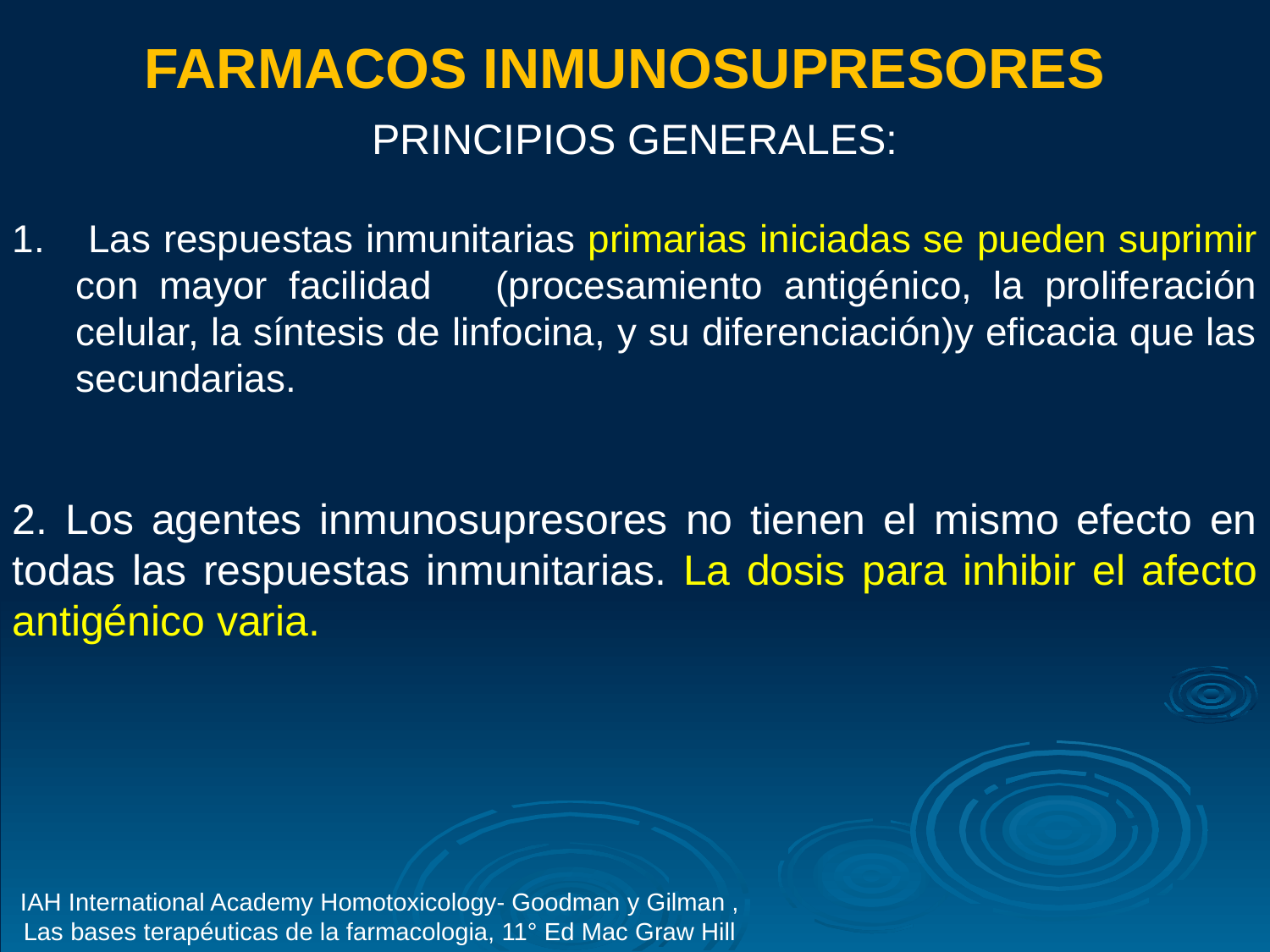

FARMACOS INMUNOSUPRESORES
PRINCIPIOS GENERALES:

 Las respuestas inmunitarias primarias iniciadas se pueden suprimir con mayor facilidad   (procesamiento antigénico, la proliferación celular, la síntesis de linfocina, y su diferenciación)y eficacia que las secundarias.

2. Los agentes inmunosupresores no tienen el mismo efecto en todas las respuestas inmunitarias. La dosis para inhibir el afecto antigénico varia.
IAH International Academy Homotoxicology- Goodman y Gilman , Las bases terapéuticas de la farmacologia, 11° Ed Mac Graw Hill